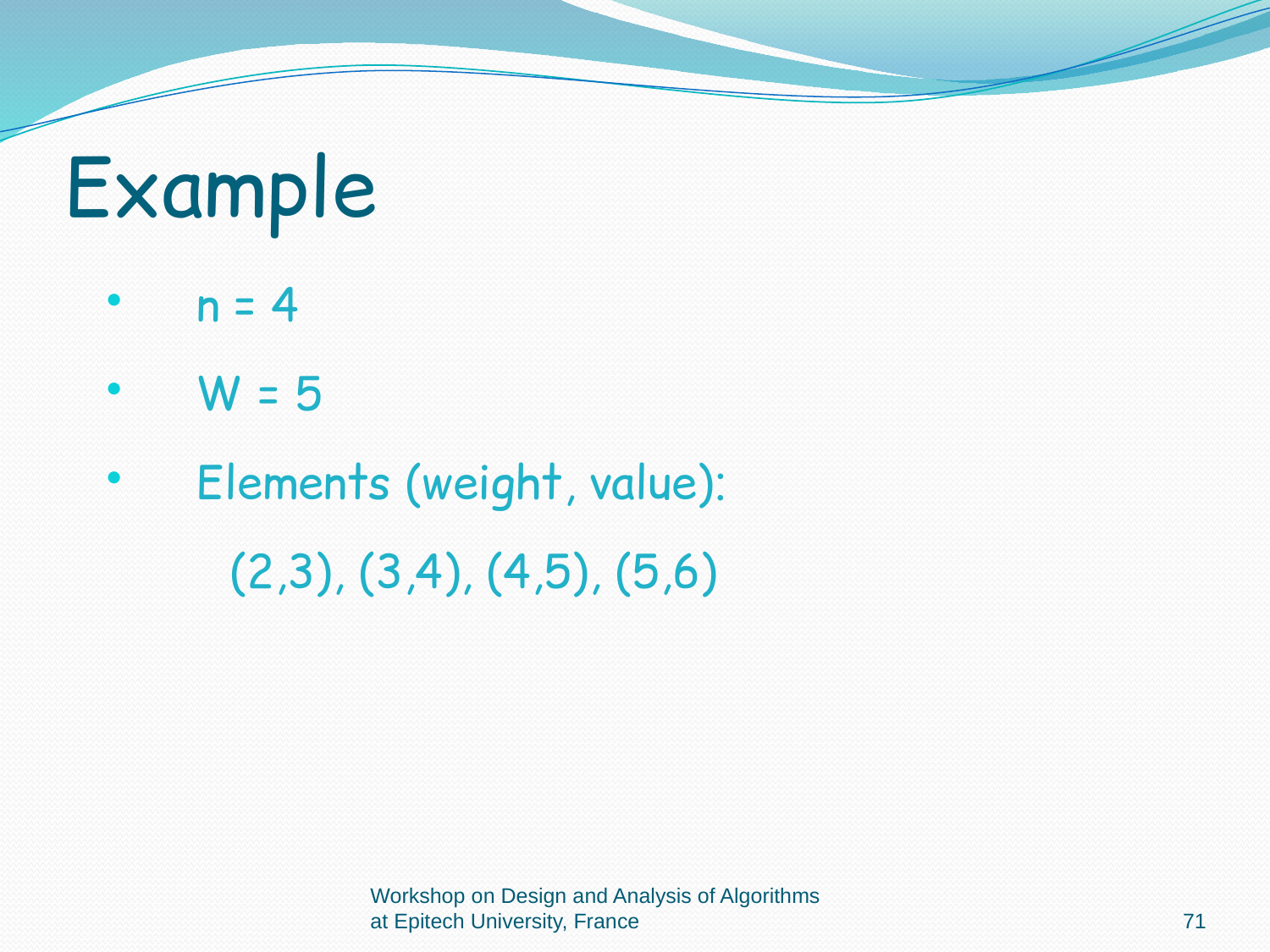

# Example
n = 4
W = 5
Elements (weight, value):
         (2,3), (3,4), (4,5), (5,6)
Workshop on Design and Analysis of Algorithms at Epitech University, France
71